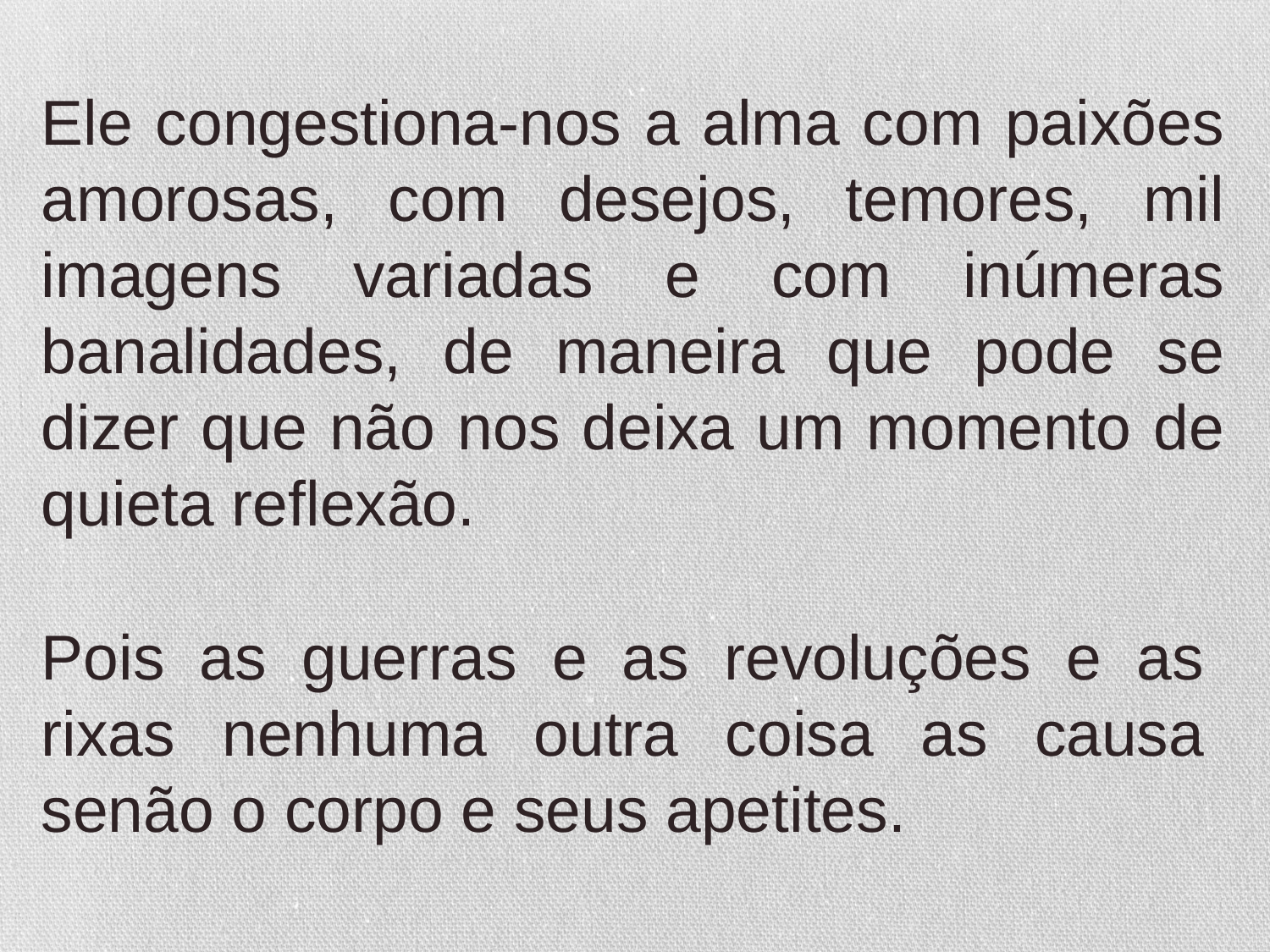

Ele congestiona-nos a alma com paixões amorosas, com desejos, temores, mil imagens variadas e com inúmeras banalidades, de maneira que pode se dizer que não nos deixa um momento de quieta reflexão.
Pois as guerras e as revoluções e as rixas nenhuma outra coisa as causa senão o corpo e seus apetites.